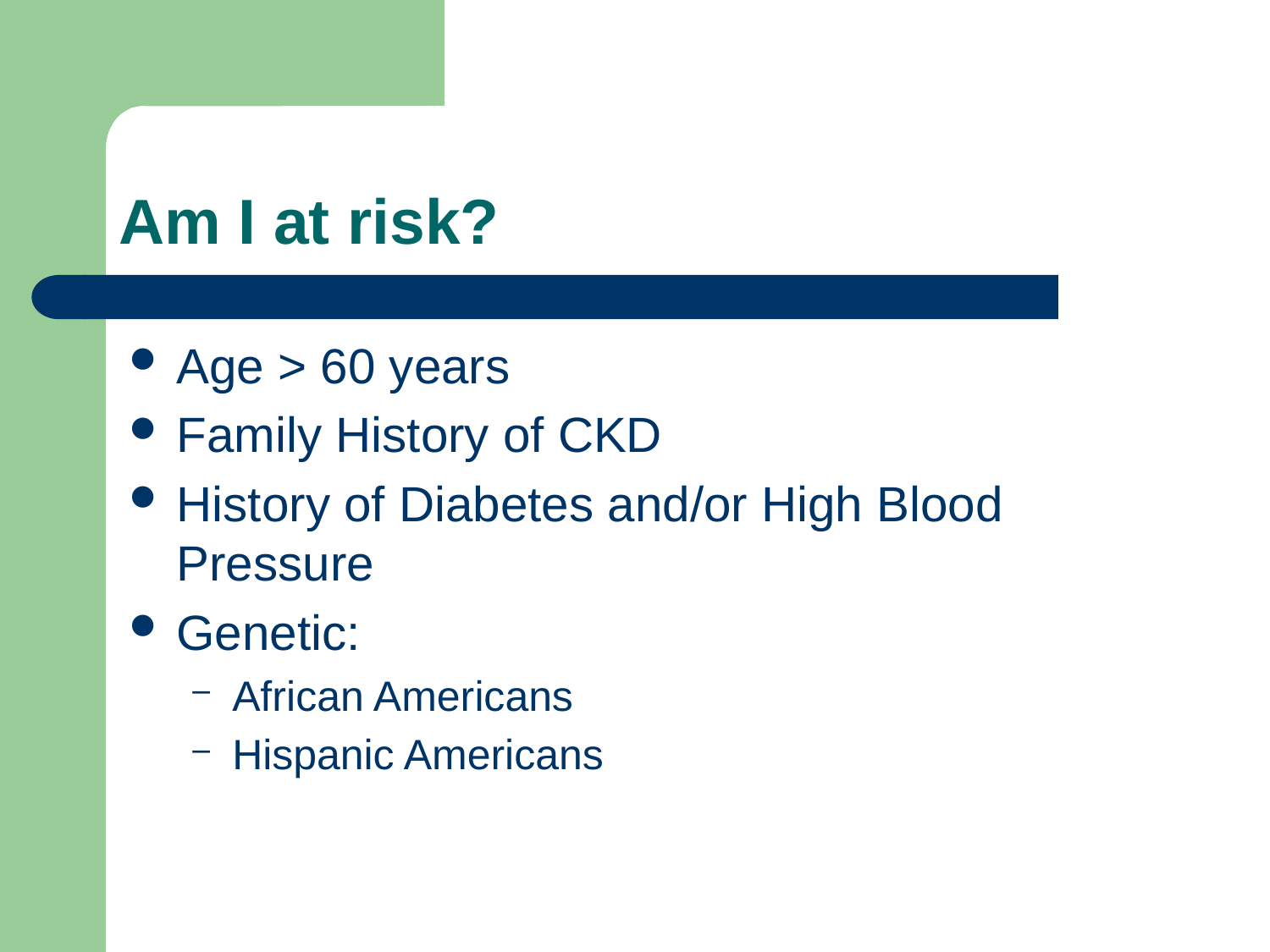

# Am I at risk?
Age > 60 years
Family History of CKD
History of Diabetes and/or High Blood Pressure
Genetic:
African Americans
Hispanic Americans